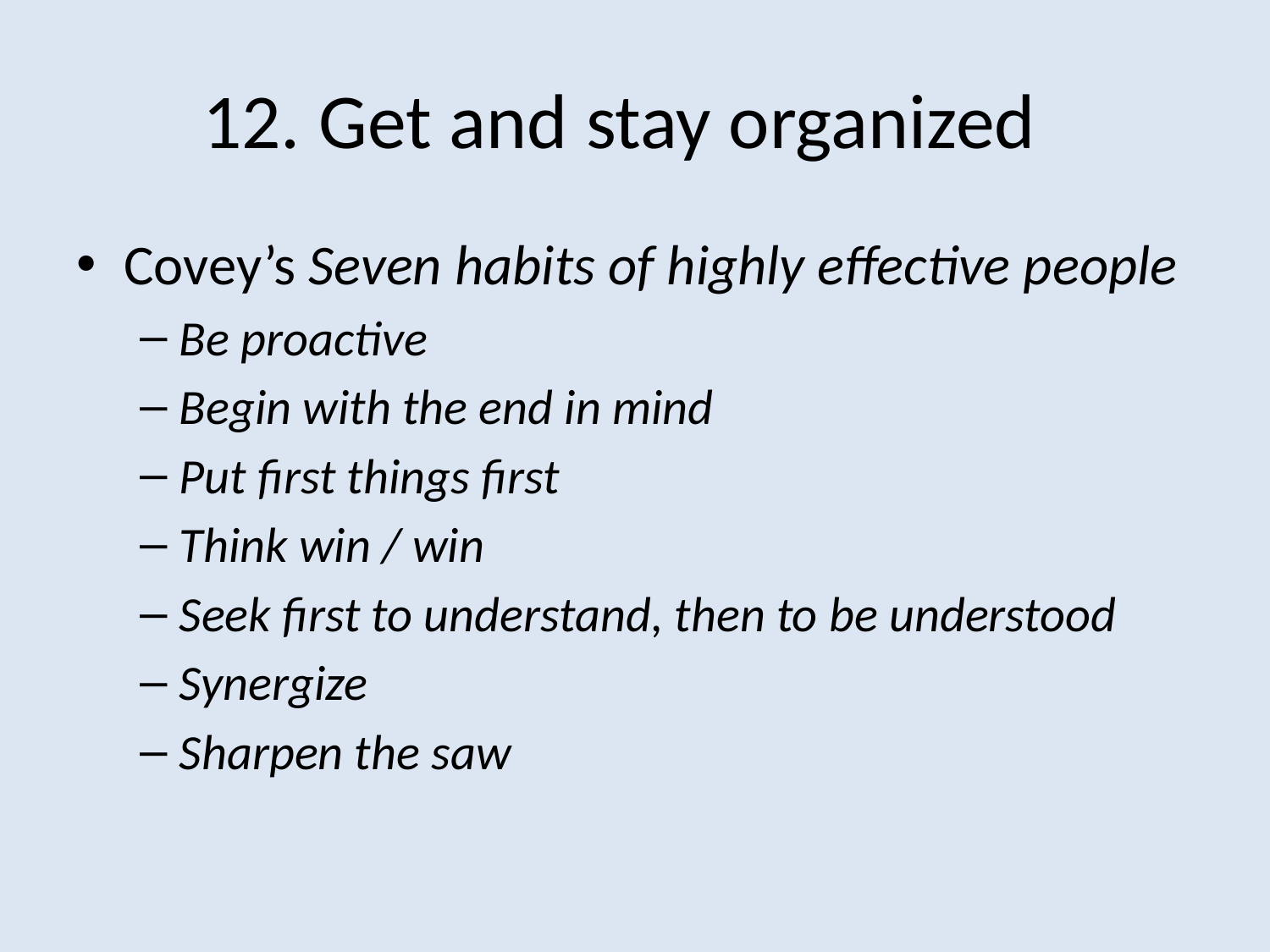

# 12. Get and stay organized
Covey’s Seven habits of highly effective people
Be proactive
Begin with the end in mind
Put first things first
Think win / win
Seek first to understand, then to be understood
Synergize
Sharpen the saw